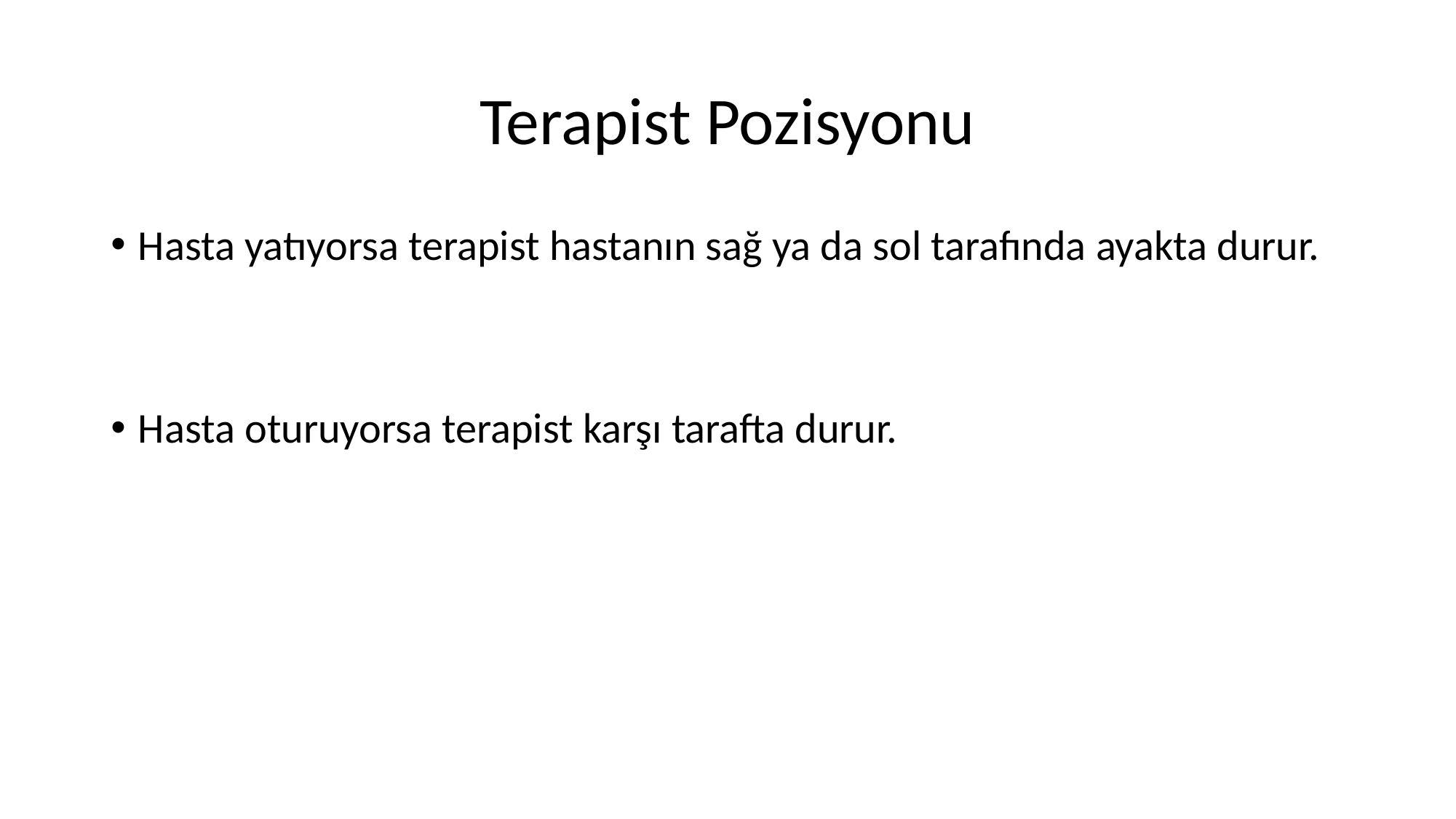

# Terapist Pozisyonu
Hasta yatıyorsa terapist hastanın sağ ya da sol tarafında ayakta durur.

Hasta oturuyorsa terapist karşı tarafta durur.